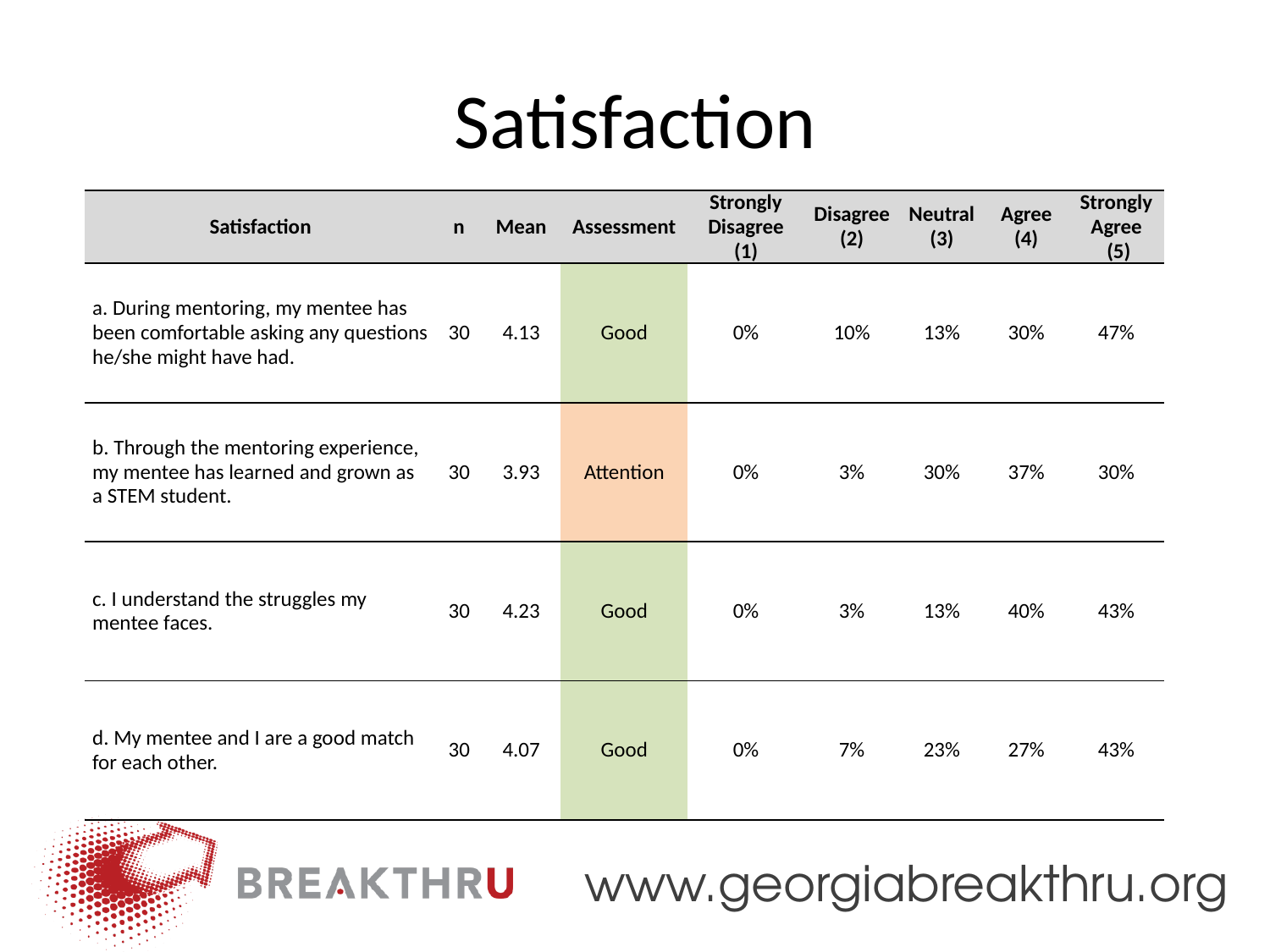

# Satisfaction
| Satisfaction | n | Mean | Assessment | Strongly Disagree (1) | Disagree (2) | Neutral (3) | Agree (4) | Strongly Agree (5) |
| --- | --- | --- | --- | --- | --- | --- | --- | --- |
| a. During mentoring, my mentee has been comfortable asking any questions he/she might have had. | 30 | 4.13 | Good | 0% | 10% | 13% | 30% | 47% |
| b. Through the mentoring experience, my mentee has learned and grown as a STEM student. | 30 | 3.93 | Attention | 0% | 3% | 30% | 37% | 30% |
| c. I understand the struggles my mentee faces. | 30 | 4.23 | Good | 0% | 3% | 13% | 40% | 43% |
| d. My mentee and I are a good match for each other. | 30 | 4.07 | Good | 0% | 7% | 23% | 27% | 43% |
www.georgiabreakthru.org